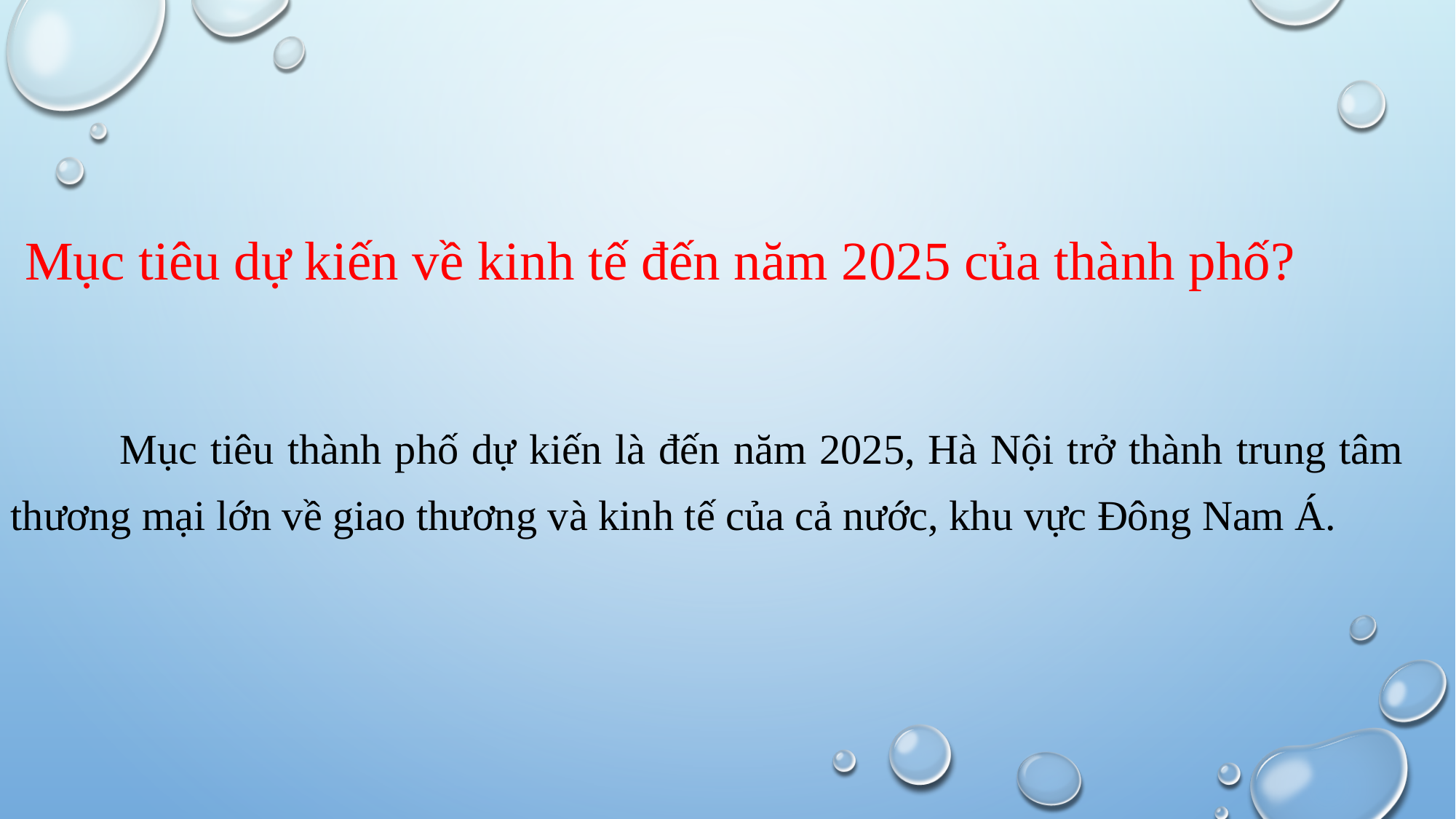

Mục tiêu dự kiến về kinh tế đến năm 2025 của thành phố?
	Mục tiêu thành phố dự kiến là đến năm 2025, Hà Nội trở thành trung tâm thương mại lớn về giao thương và kinh tế của cả nước, khu vực Đông Nam Á.